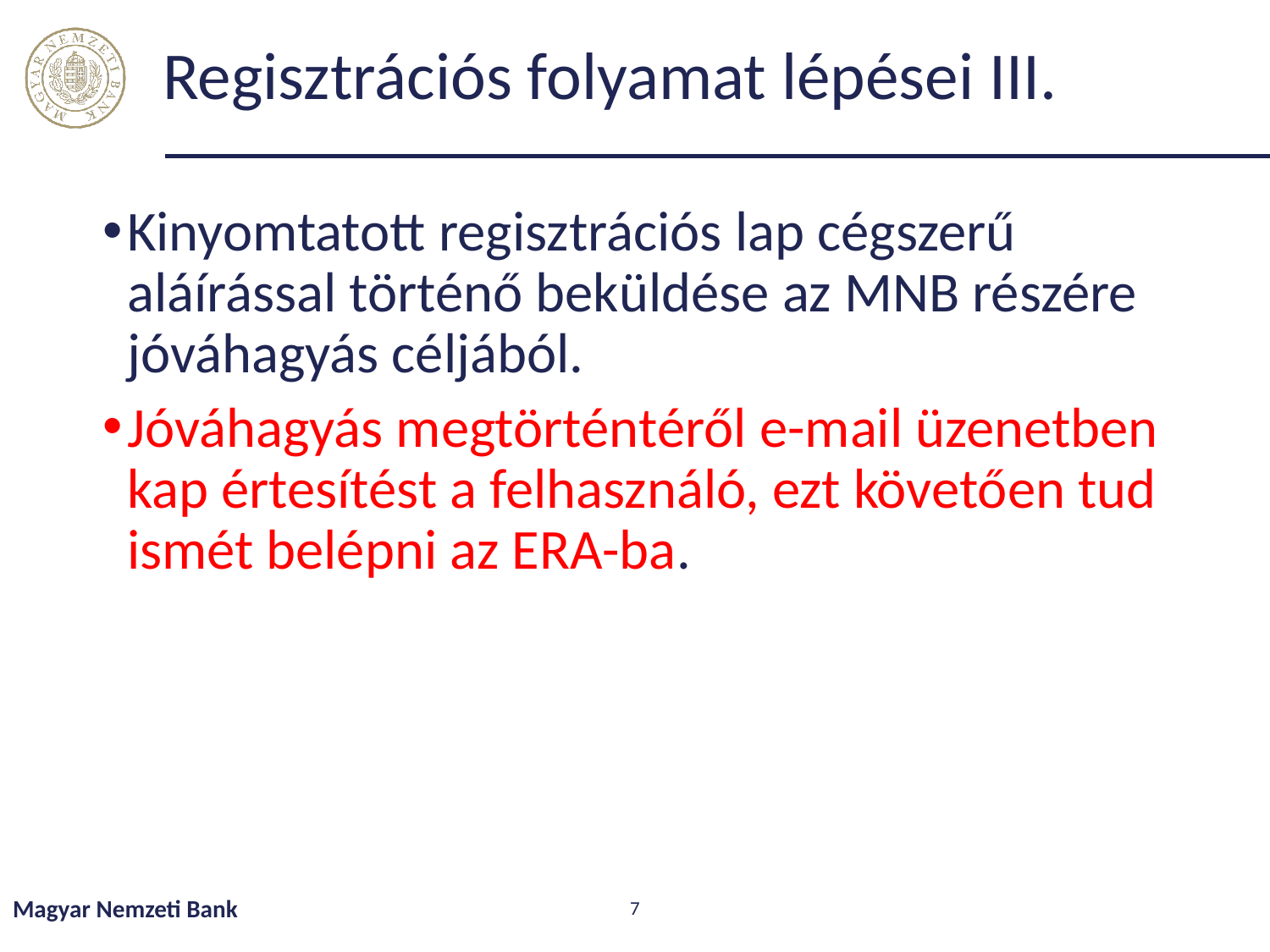

# Regisztrációs folyamat lépései III.
Kinyomtatott regisztrációs lap cégszerű aláírással történő beküldése az MNB részére jóváhagyás céljából.
Jóváhagyás megtörténtéről e-mail üzenetben kap értesítést a felhasználó, ezt követően tud ismét belépni az ERA-ba.

Magyar Nemzeti Bank
7